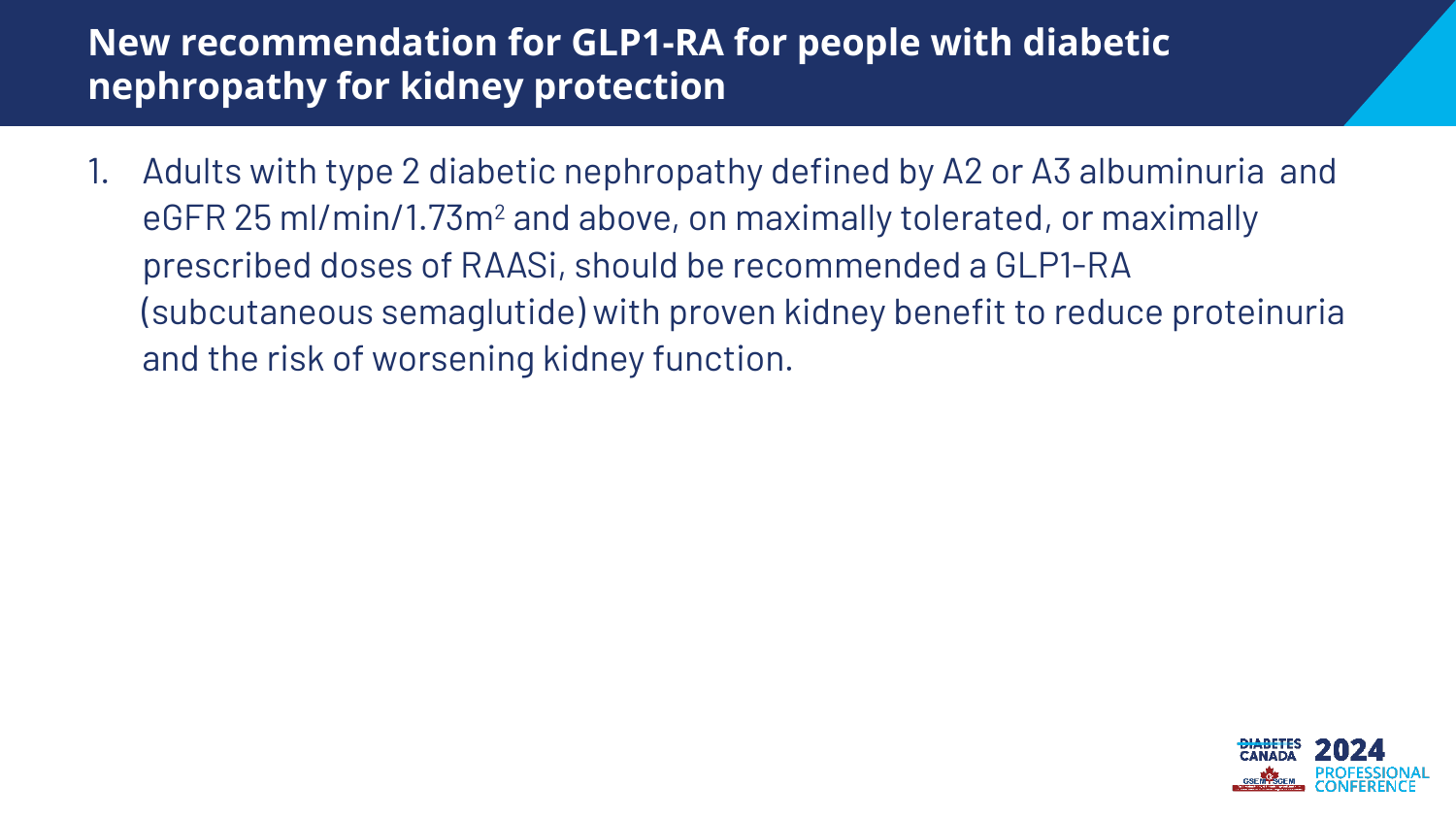

# New recommendation for GLP1-RA for people with diabetic nephropathy for kidney protection
Adults with type 2 diabetic nephropathy defined by A2 or A3 albuminuria  and eGFR 25 ml/min/1.73m2 and above, on maximally tolerated, or maximally prescribed doses of RAASi, should be recommended a GLP1-RA (subcutaneous semaglutide) with proven kidney benefit to reduce proteinuria and the risk of worsening kidney function.